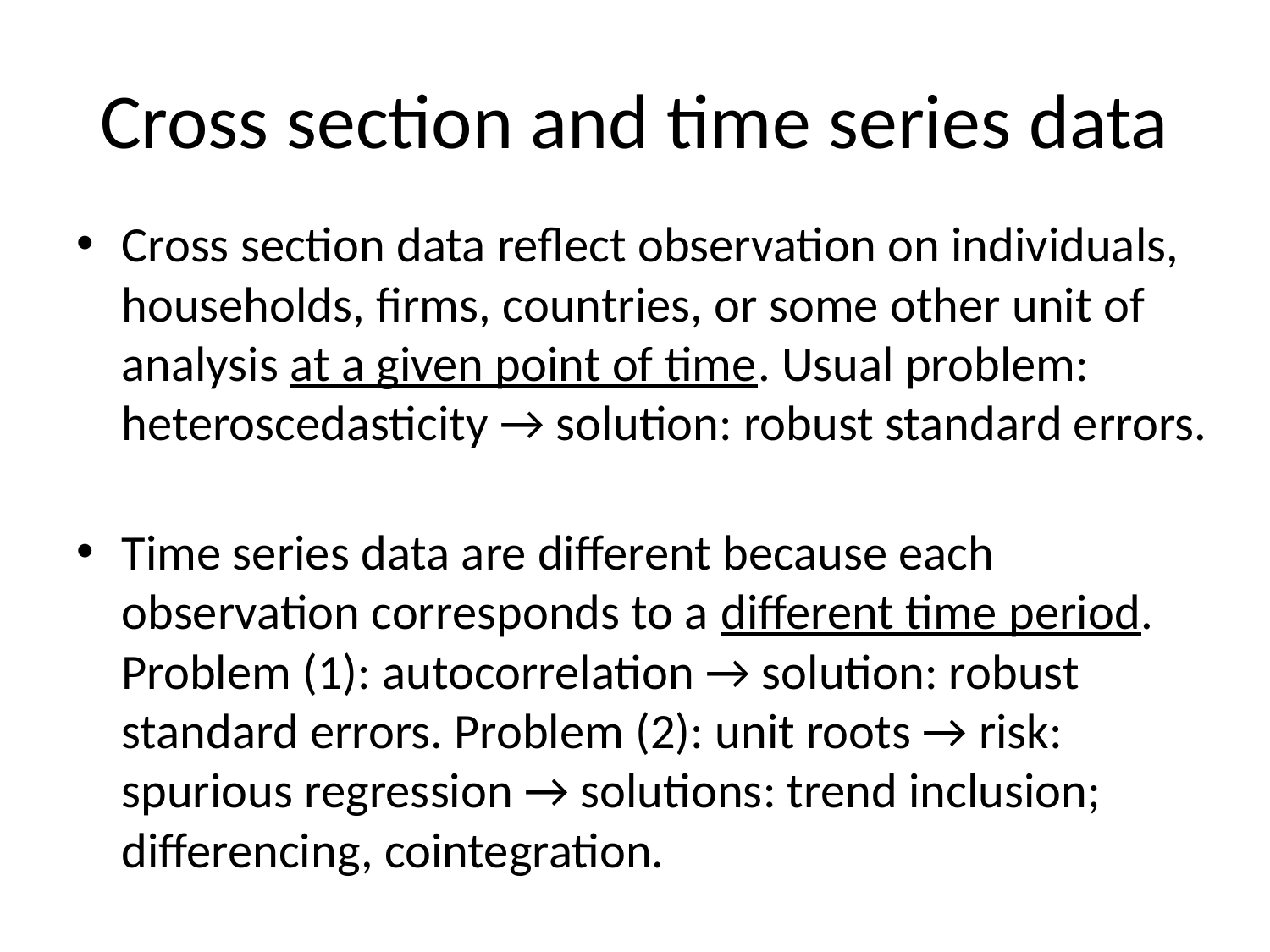

# Cross section and time series data
Cross section data reflect observation on individuals, households, firms, countries, or some other unit of analysis at a given point of time. Usual problem: heteroscedasticity → solution: robust standard errors.
Time series data are different because each observation corresponds to a different time period. Problem (1): autocorrelation → solution: robust standard errors. Problem (2): unit roots → risk: spurious regression → solutions: trend inclusion; differencing, cointegration.